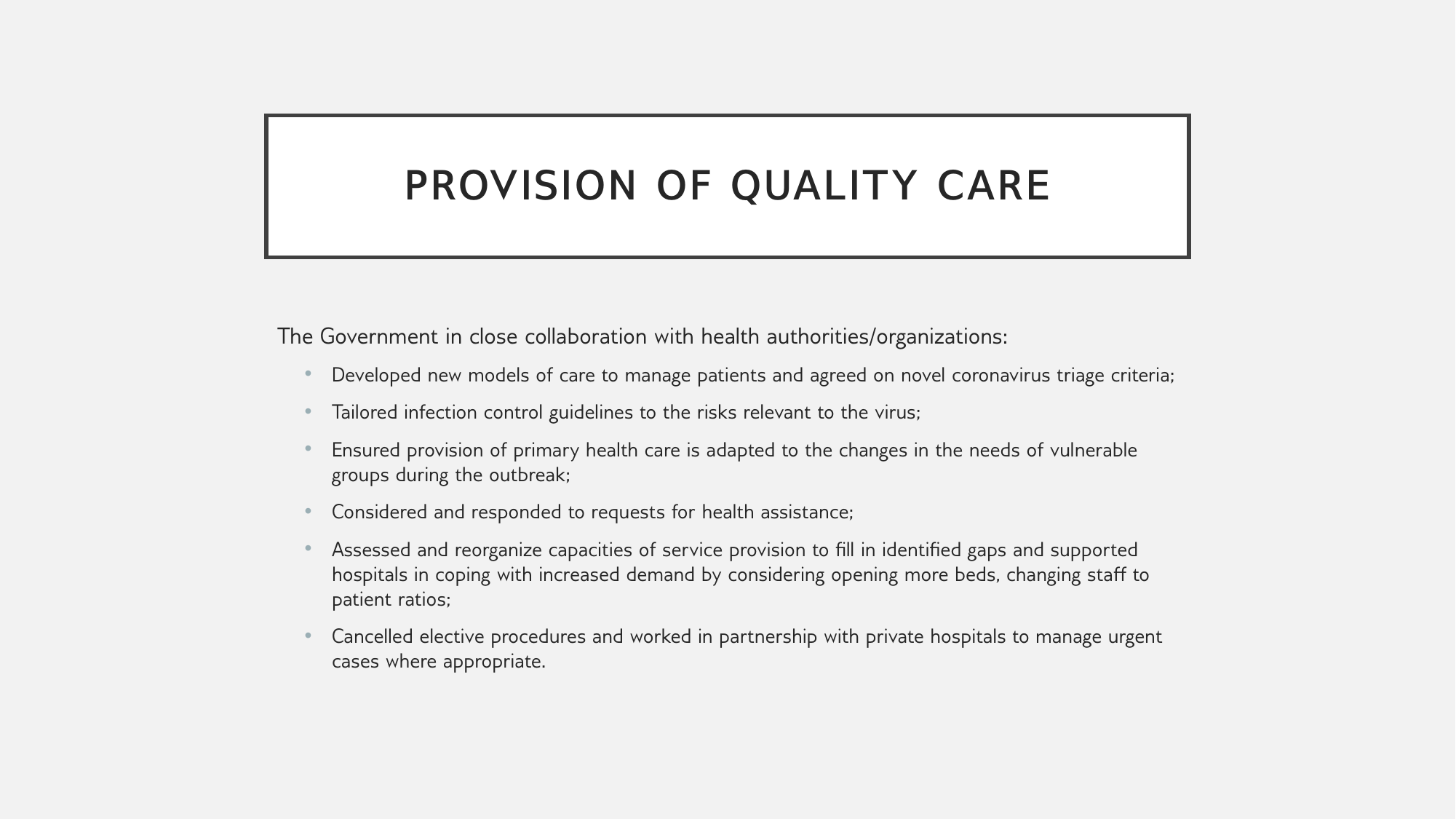

# Provision of quality care
The Government in close collaboration with health authorities/organizations:
Developed new models of care to manage patients and agreed on novel coronavirus triage criteria;
Tailored infection control guidelines to the risks relevant to the virus;
Ensured provision of primary health care is adapted to the changes in the needs of vulnerable groups during the outbreak;
Considered and responded to requests for health assistance;
Assessed and reorganize capacities of service provision to fill in identified gaps and supported hospitals in coping with increased demand by considering opening more beds, changing staff to patient ratios;
Cancelled elective procedures and worked in partnership with private hospitals to manage urgent cases where appropriate.